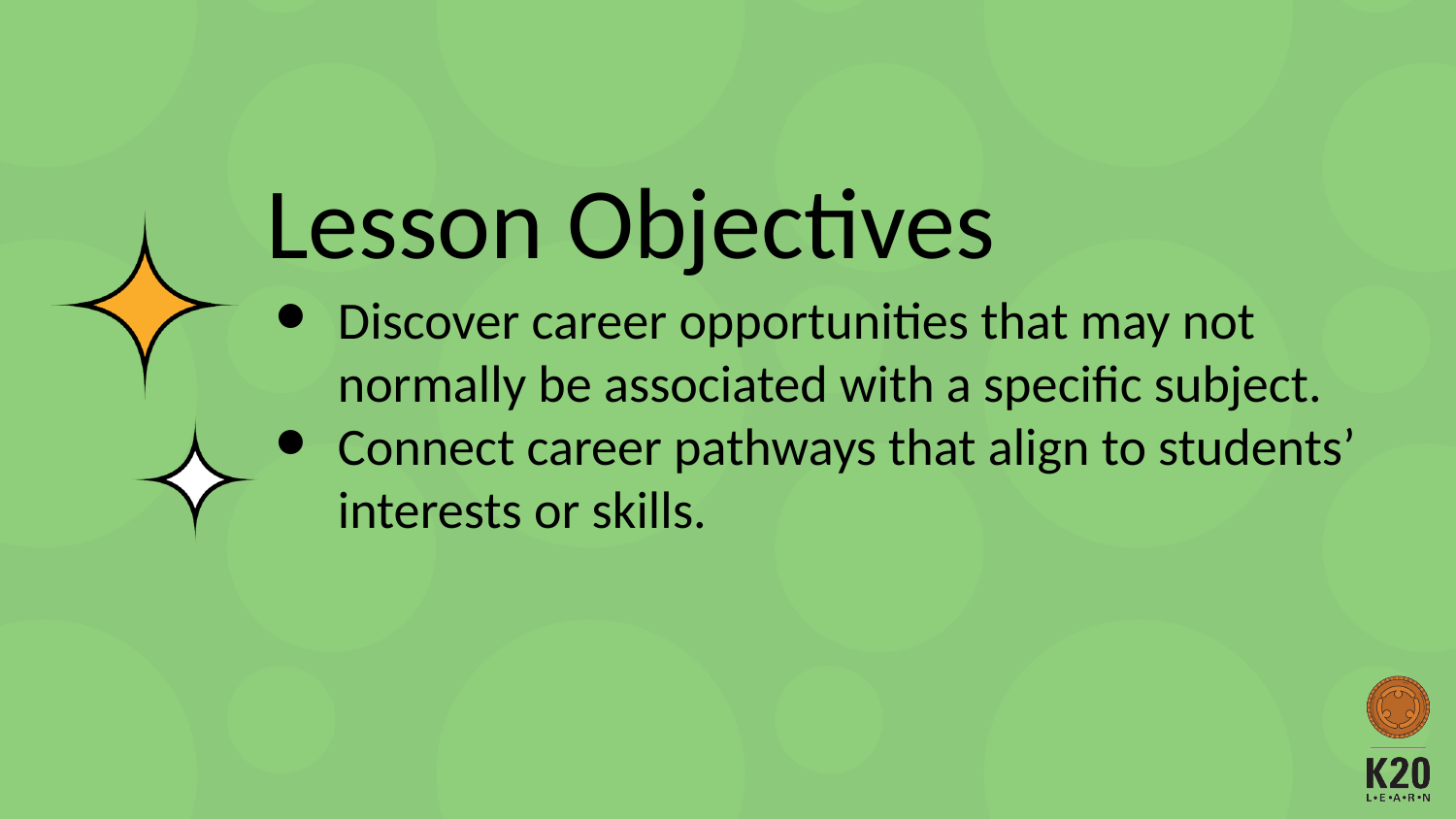

# Lesson Objectives
Discover career opportunities that may not normally be associated with a specific subject.
Connect career pathways that align to students’ interests or skills.